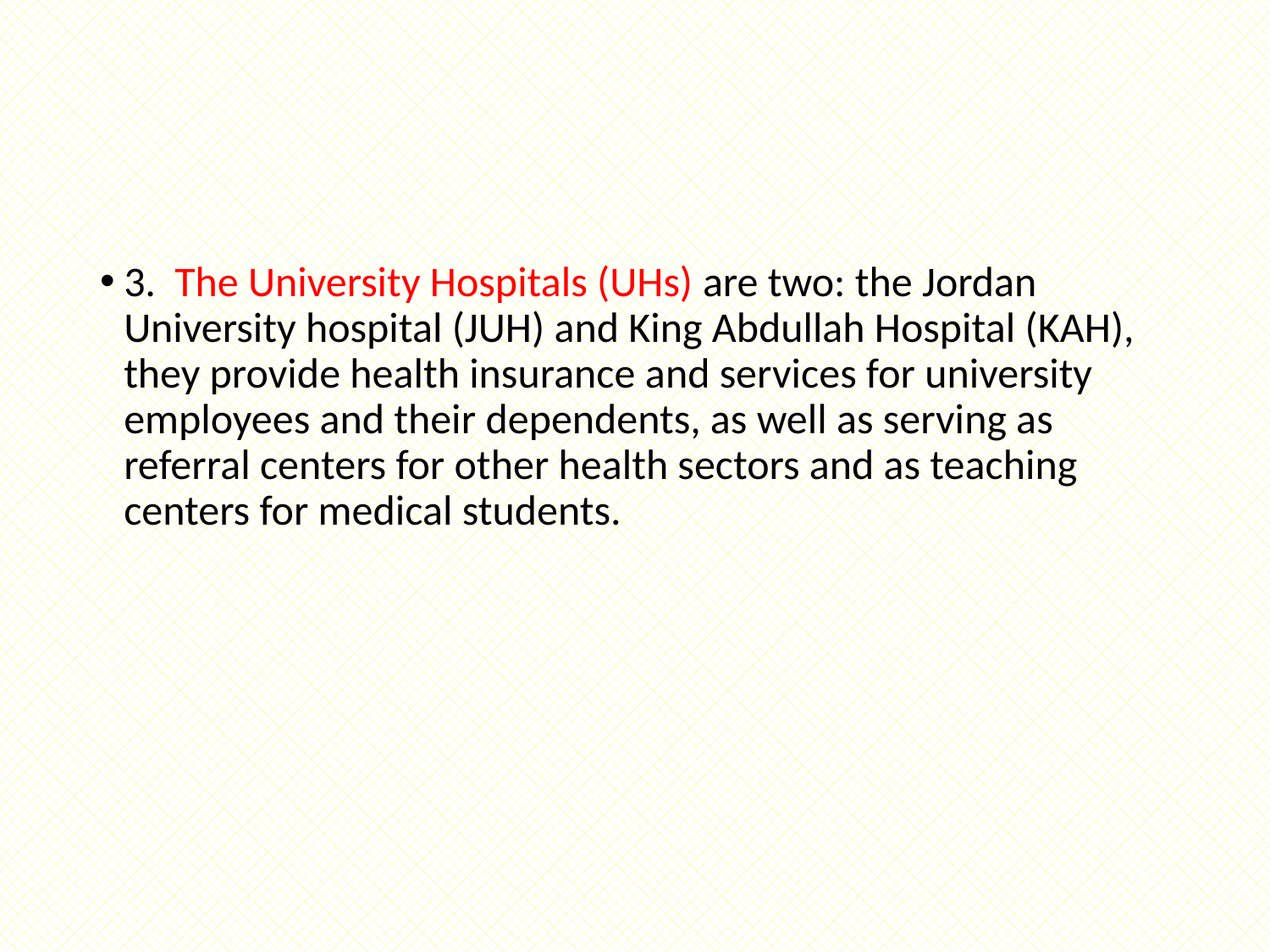

#
3.  The University Hospitals (UHs) are two: the Jordan University hospital (JUH) and King Abdullah Hospital (KAH), they provide health insurance and services for university employees and their dependents, as well as serving as referral centers for other health sectors and as teaching centers for medical students.